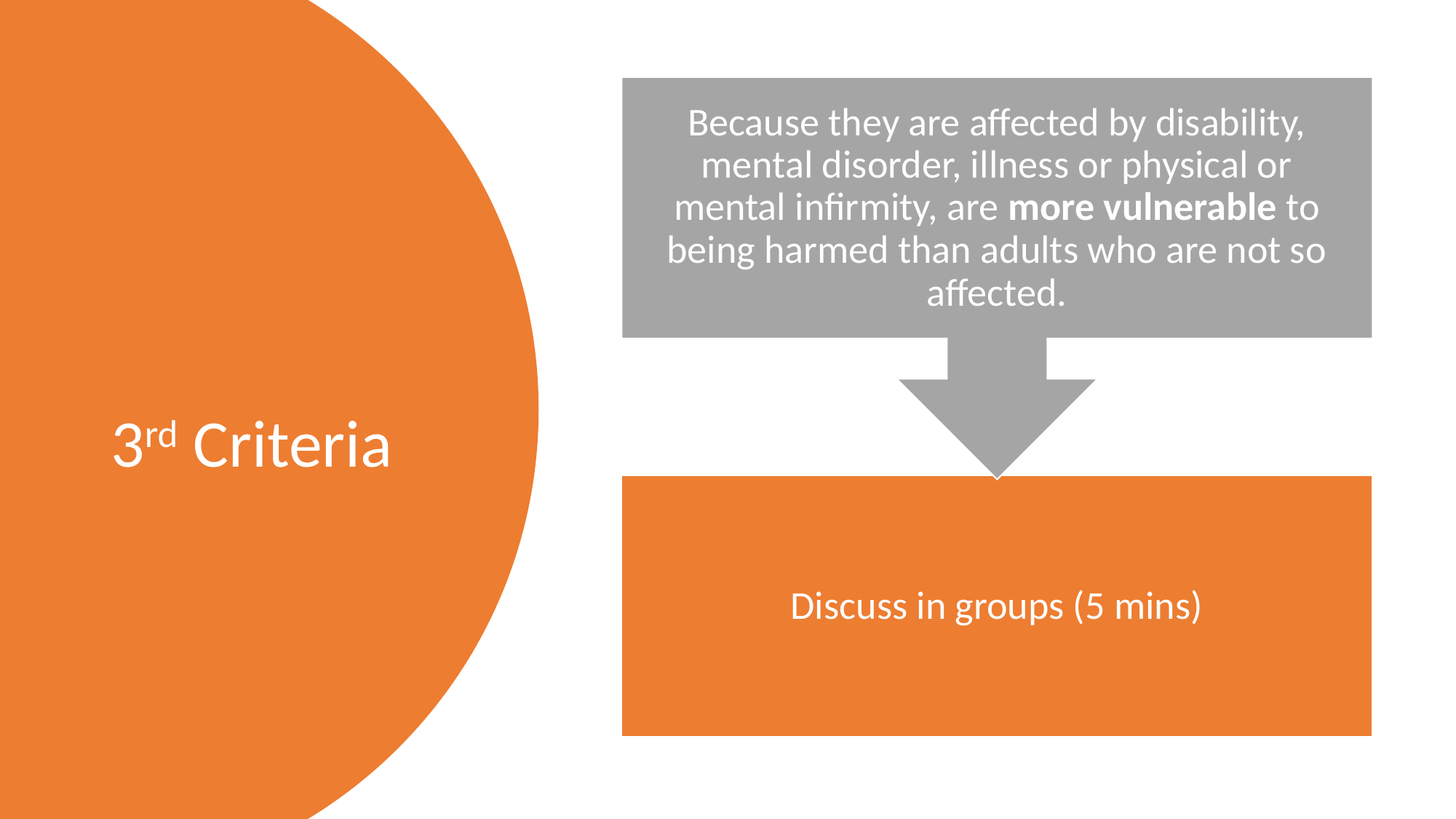

Discuss in groups (5 mins)
Because they are affected by disability, mental disorder, illness or physical or mental infirmity, are more vulnerable to being harmed than adults who are not so affected.
# 3rd Criteria